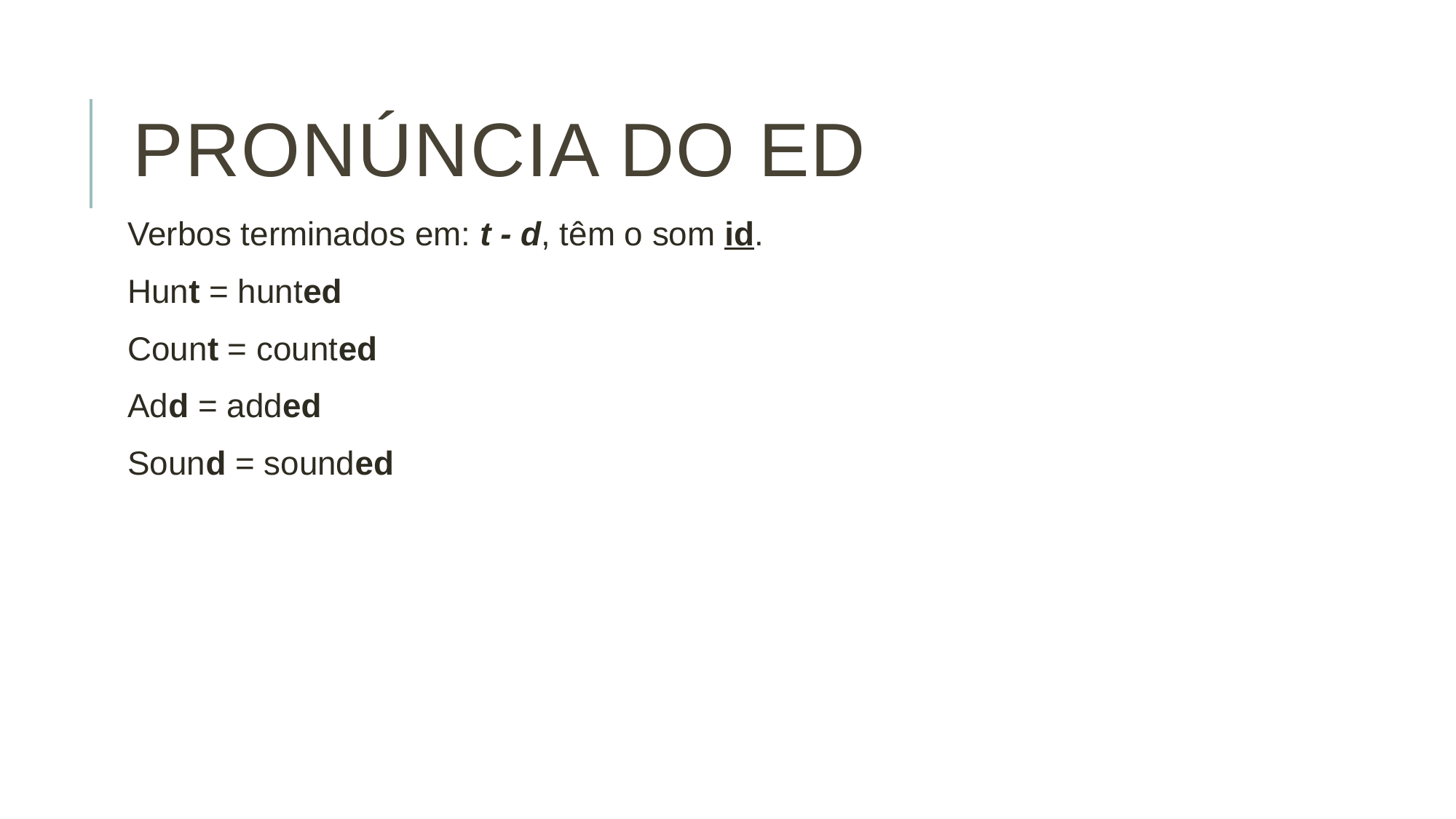

# Pronúncia do ED
Verbos terminados em: t - d, têm o som id.
Hunt = hunted
Count = counted
Add = added
Sound = sounded